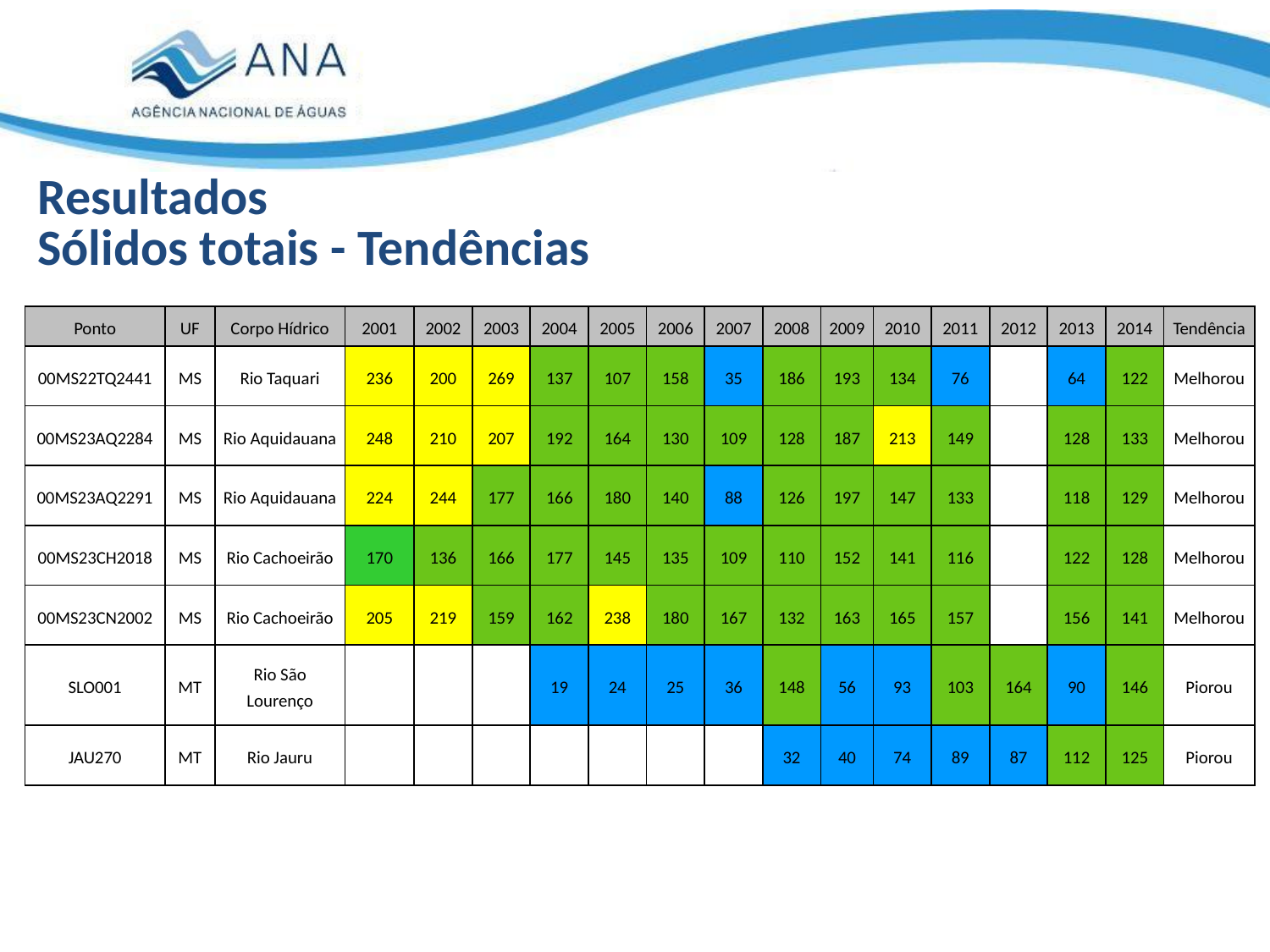

# Resultados Sólidos totais - Tendências
| Ponto | UF | Corpo Hídrico | 2001 | 2002 | 2003 | 2004 | 2005 | 2006 | 2007 | 2008 | 2009 | 2010 | 2011 | 2012 | 2013 | 2014 | Tendência |
| --- | --- | --- | --- | --- | --- | --- | --- | --- | --- | --- | --- | --- | --- | --- | --- | --- | --- |
| 00MS22TQ2441 | MS | Rio Taquari | 236 | 200 | 269 | 137 | 107 | 158 | 35 | 186 | 193 | 134 | 76 |  | 64 | 122 | Melhorou |
| 00MS23AQ2284 | MS | Rio Aquidauana | 248 | 210 | 207 | 192 | 164 | 130 | 109 | 128 | 187 | 213 | 149 |  | 128 | 133 | Melhorou |
| 00MS23AQ2291 | MS | Rio Aquidauana | 224 | 244 | 177 | 166 | 180 | 140 | 88 | 126 | 197 | 147 | 133 |  | 118 | 129 | Melhorou |
| 00MS23CH2018 | MS | Rio Cachoeirão | 170 | 136 | 166 | 177 | 145 | 135 | 109 | 110 | 152 | 141 | 116 |  | 122 | 128 | Melhorou |
| 00MS23CN2002 | MS | Rio Cachoeirão | 205 | 219 | 159 | 162 | 238 | 180 | 167 | 132 | 163 | 165 | 157 |  | 156 | 141 | Melhorou |
| SLO001 | MT | Rio São Lourenço |  |  |  | 19 | 24 | 25 | 36 | 148 | 56 | 93 | 103 | 164 | 90 | 146 | Piorou |
| JAU270 | MT | Rio Jauru |  |  |  |  |  |  |  | 32 | 40 | 74 | 89 | 87 | 112 | 125 | Piorou |